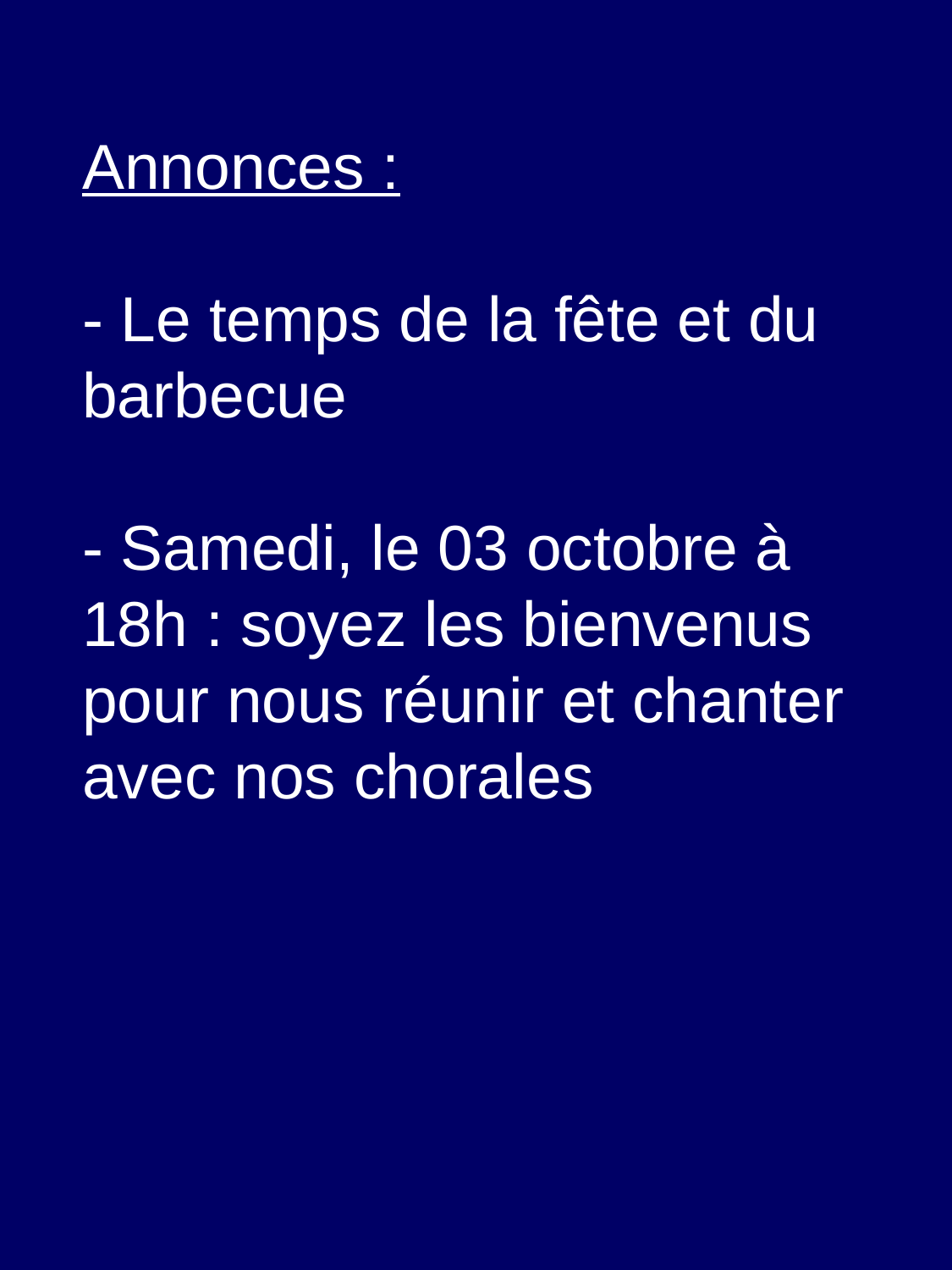

Annonces :

- Le temps de la fête et du barbecue

- Samedi, le 03 octobre à 18h : soyez les bienvenus pour nous réunir et chanter avec nos chorales